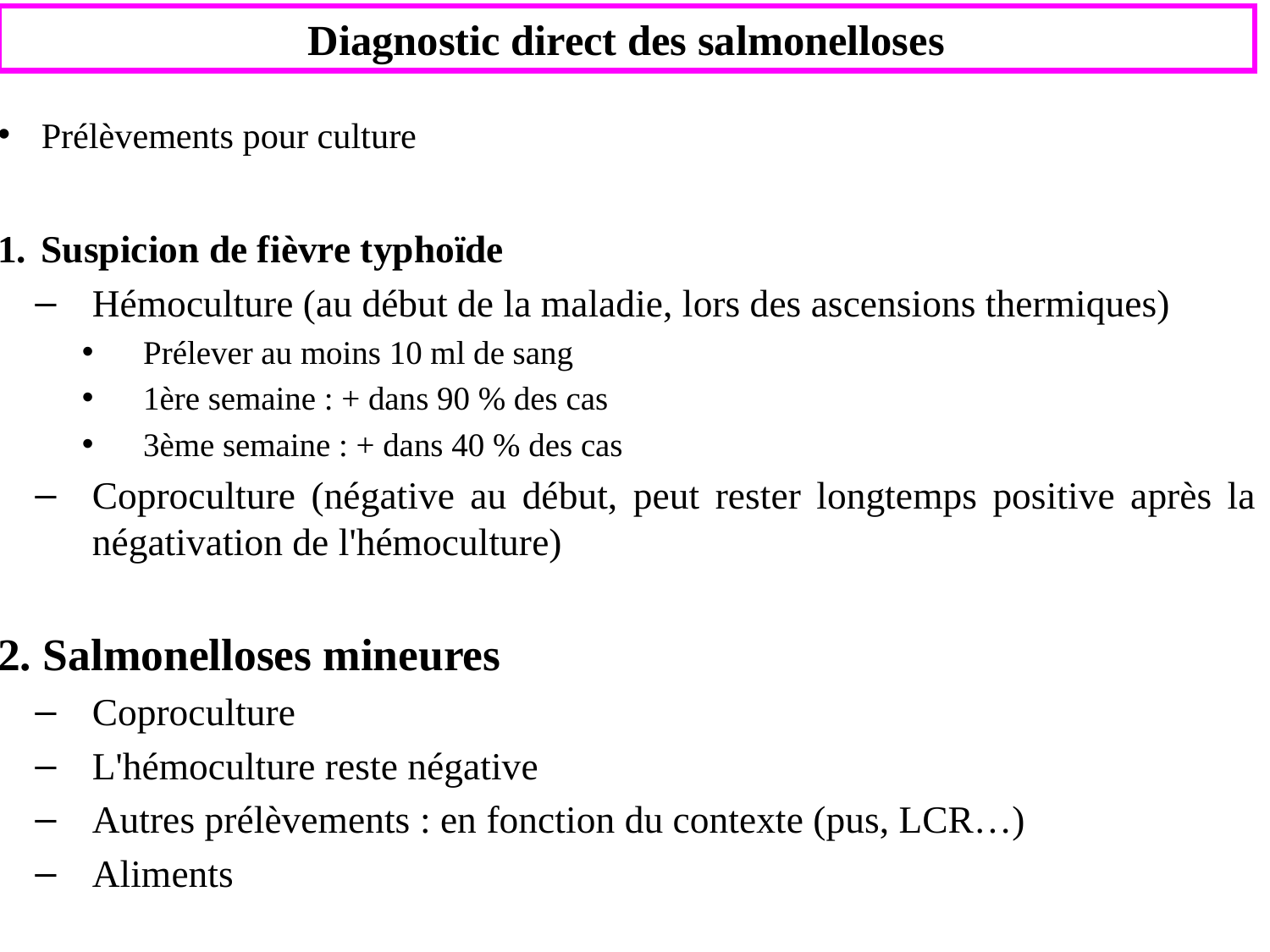

Diagnostic direct des salmonelloses
Prélèvements pour culture

1.	Suspicion de fièvre typhoïde
Hémoculture (au début de la maladie, lors des ascensions thermiques)
Prélever au moins 10 ml de sang
1ère semaine : + dans 90 % des cas
3ème semaine : + dans 40 % des cas
Coproculture (négative au début, peut rester longtemps positive après la négativation de l'hémoculture)

2. Salmonelloses mineures
Coproculture
L'hémoculture reste négative
Autres prélèvements : en fonction du contexte (pus, LCR…)
Aliments